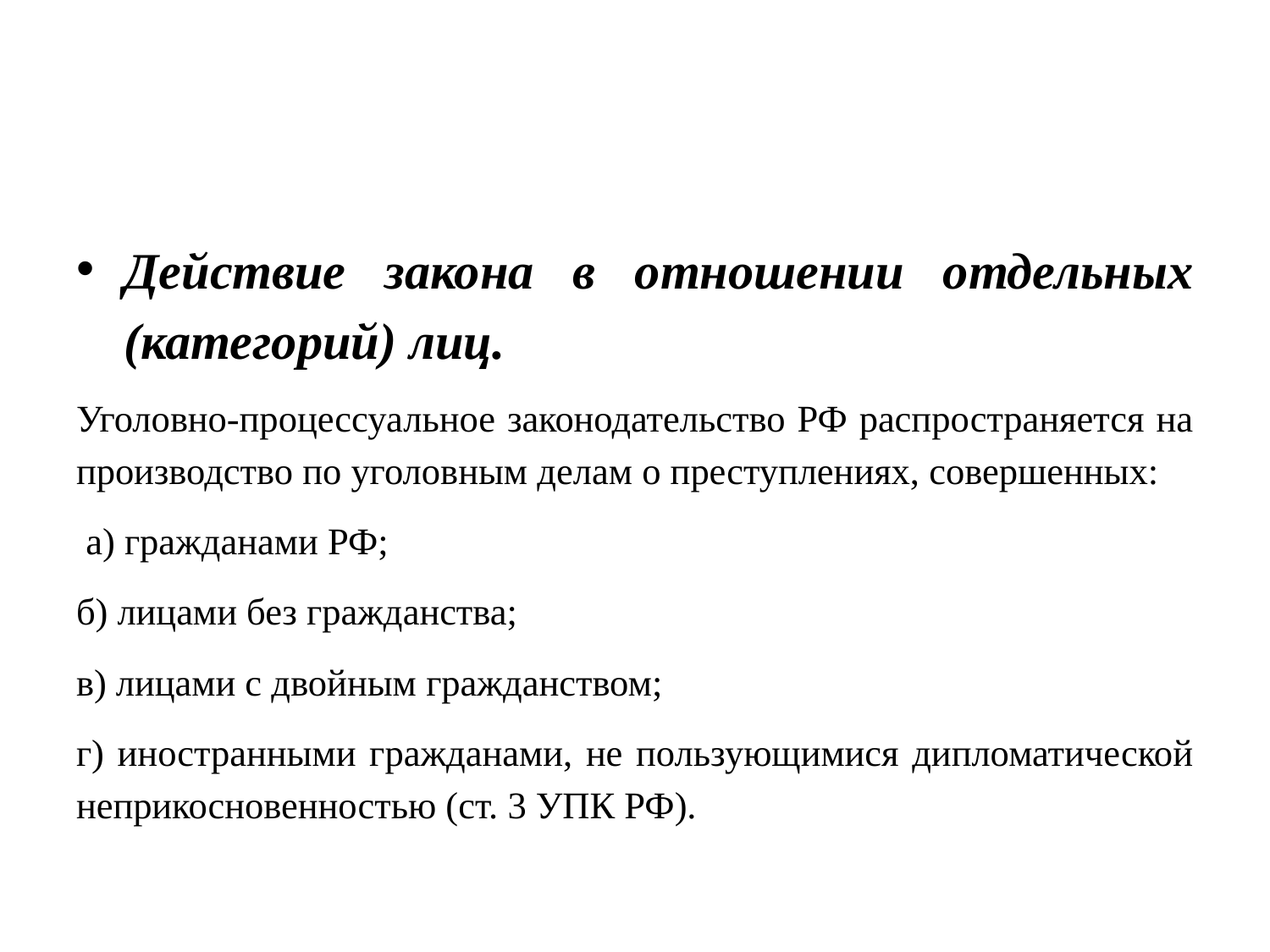

#
Действие закона в отношении отдельных (категорий) лиц.
Уголовно-процессуальное законодательство РФ распространяется на производство по уголовным делам о преступлениях, совершенных:
 а) гражданами РФ;
б) лицами без гражданства;
в) лицами с двойным гражданством;
г) иностранными гражданами, не пользующимися дипломатической неприкосновенностью (ст. 3 УПК РФ).